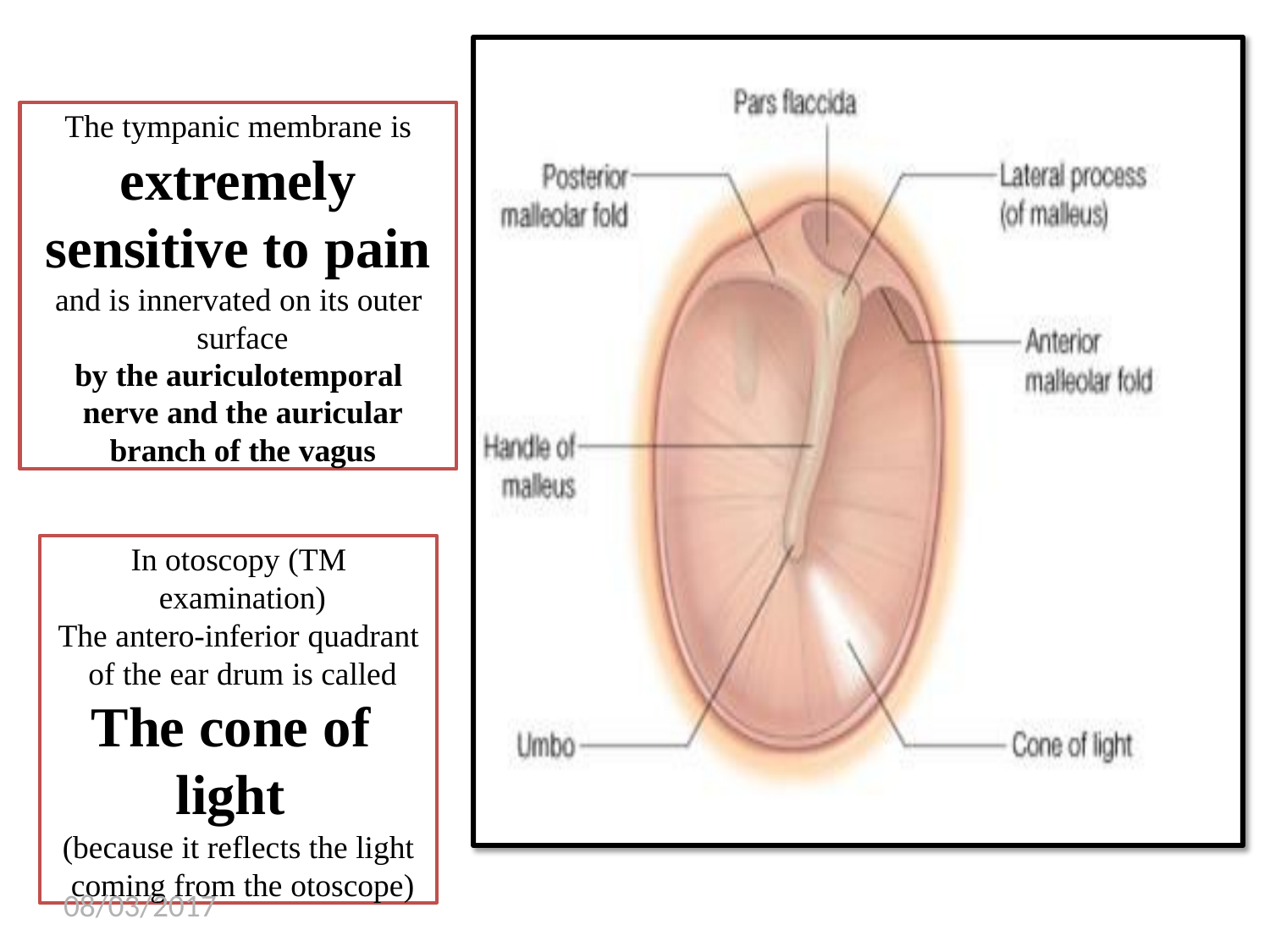

The tympanic membrane is
extremely
sensitive to pain
and is innervated on its outer  surface
by the auriculotemporal  nerve and the auricular  branch of the vagus
In otoscopy (TM  examination)
The antero-inferior quadrant  of the ear drum is called
The cone of
light
(because it reflects the light  coming from the otoscope)
08/03/2017
Dr.Amjad Shatarat